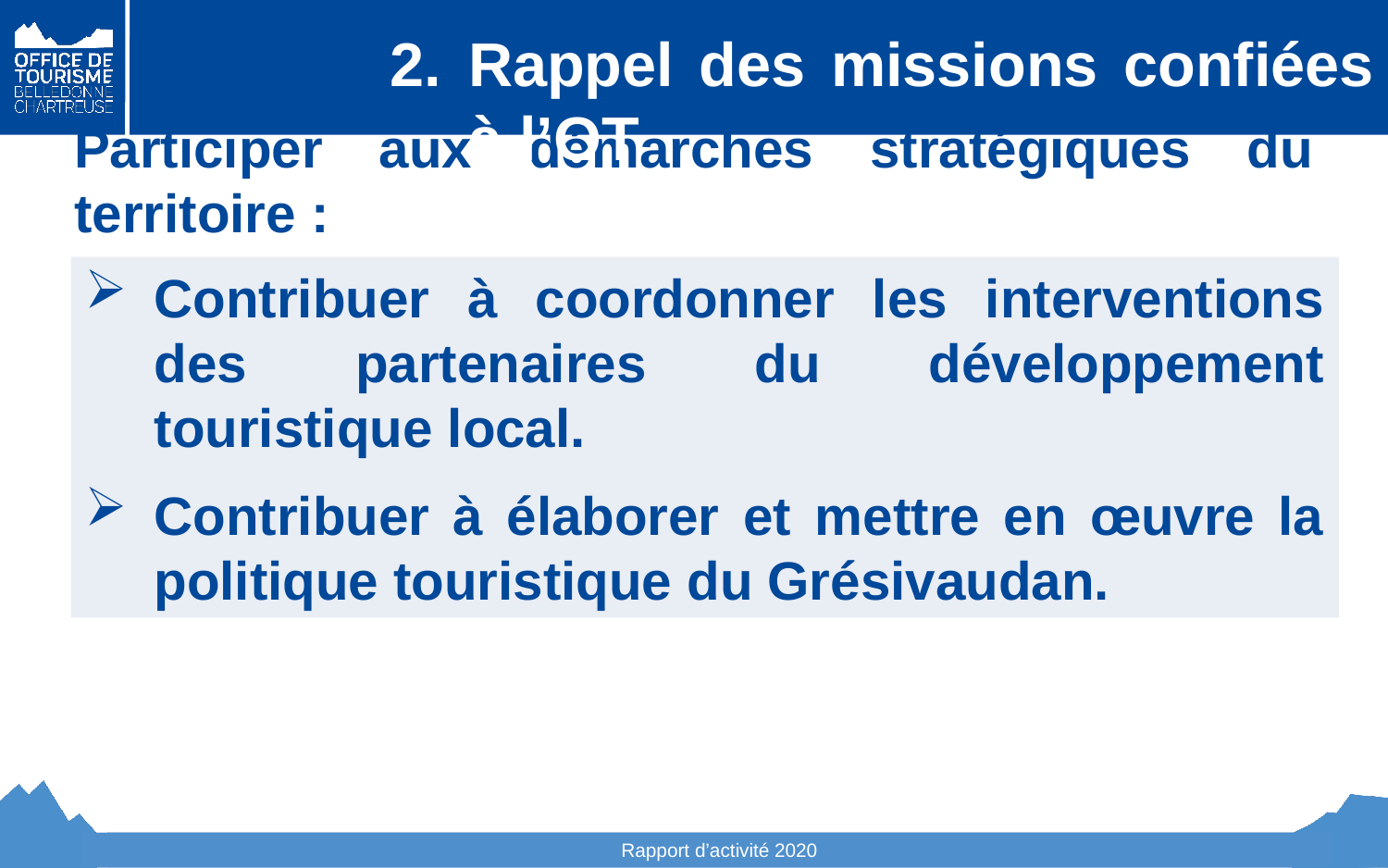

Rappel des missions confiées à l’OT
Participer aux démarches stratégiques du territoire :
Contribuer à coordonner les interventions des partenaires du développement touristique local.
Contribuer à élaborer et mettre en œuvre la politique touristique du Grésivaudan.